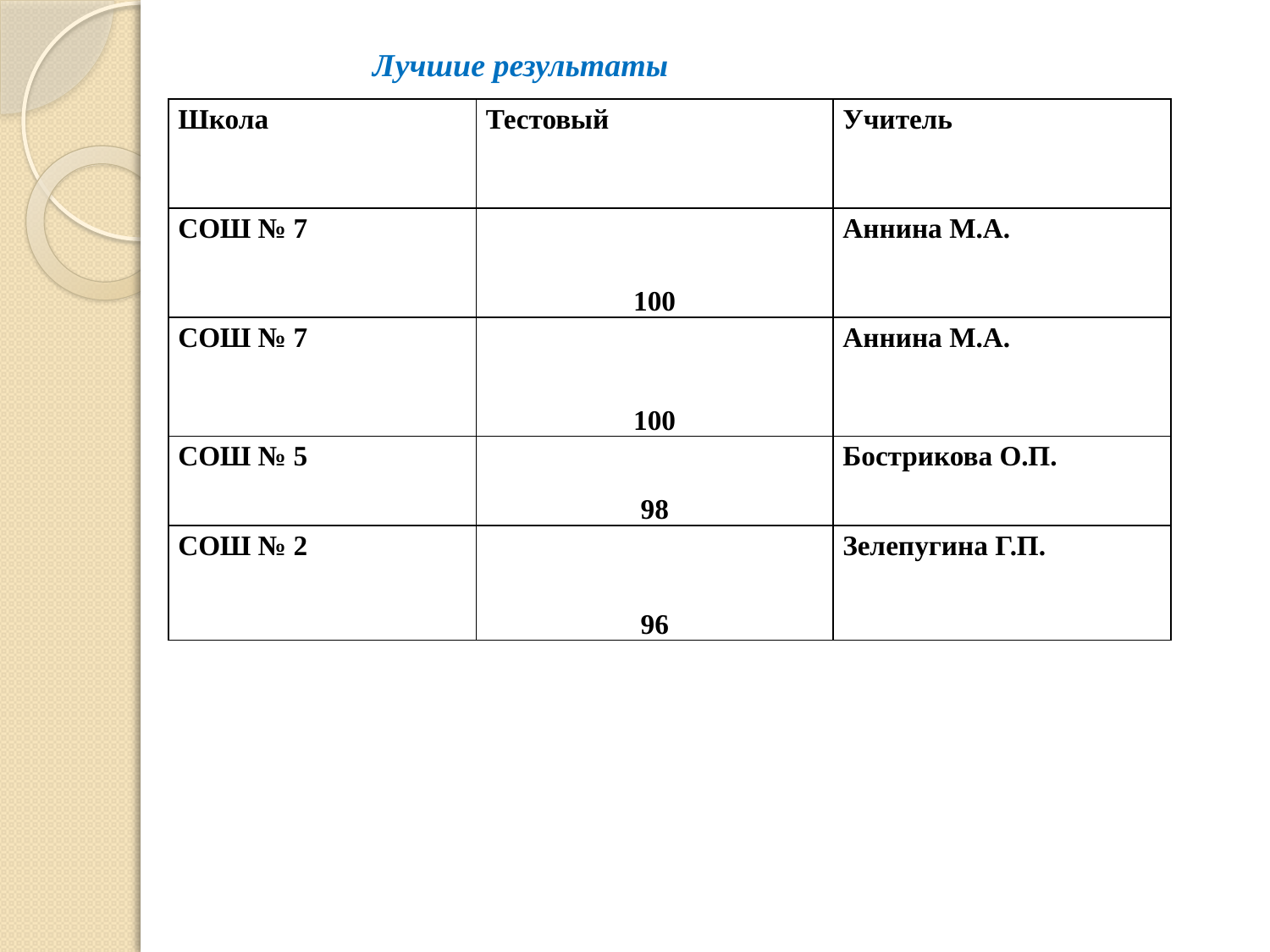

# Лучшие результаты
| Школа | Тестовый | Учитель |
| --- | --- | --- |
| СОШ № 7 | 100 | Аннина М.А. |
| СОШ № 7 | 100 | Аннина М.А. |
| СОШ № 5 | 98 | Бострикова О.П. |
| СОШ № 2 | 96 | Зелепугина Г.П. |